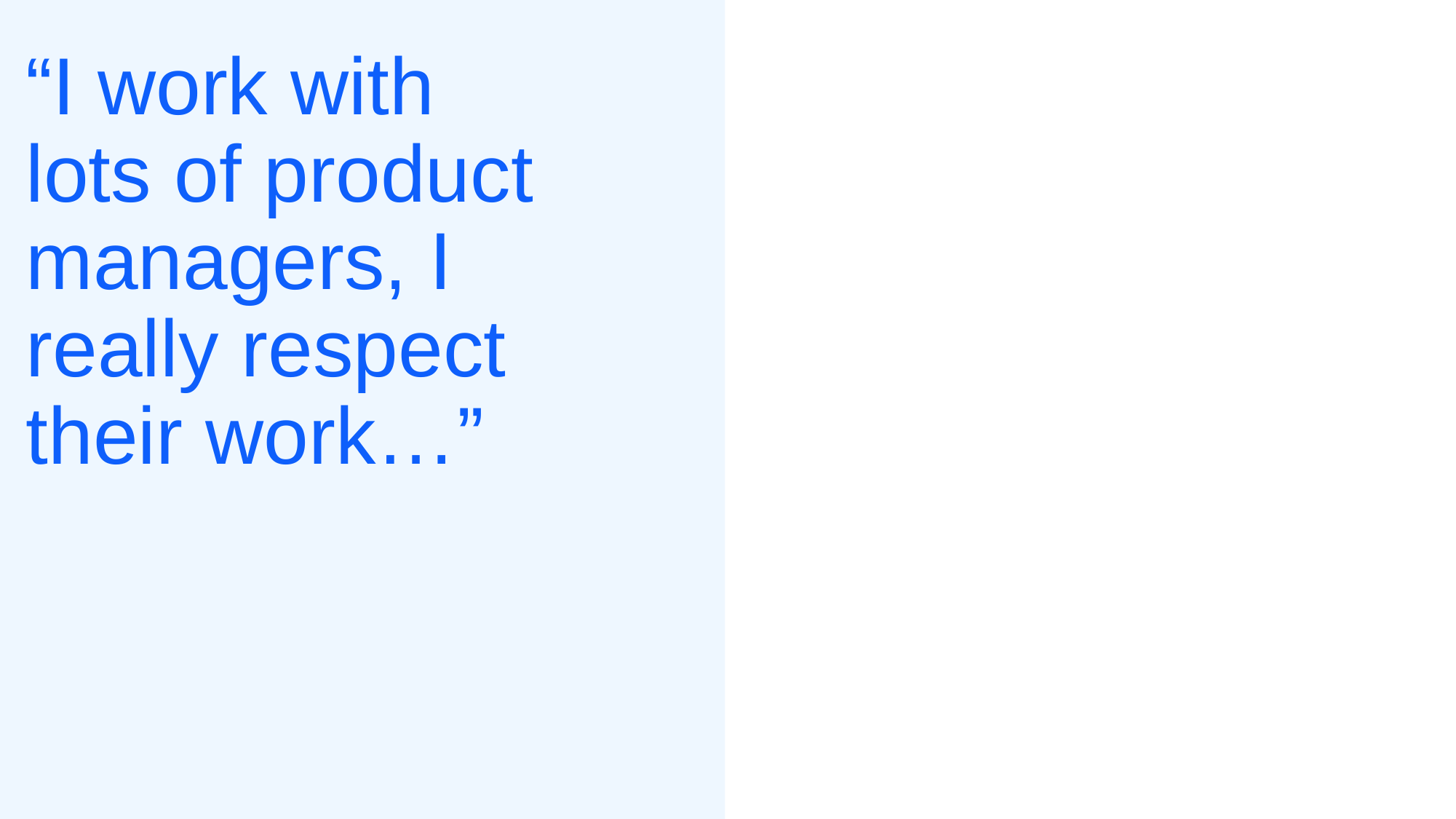

“I work with lots of product managers, I really respect their work…”